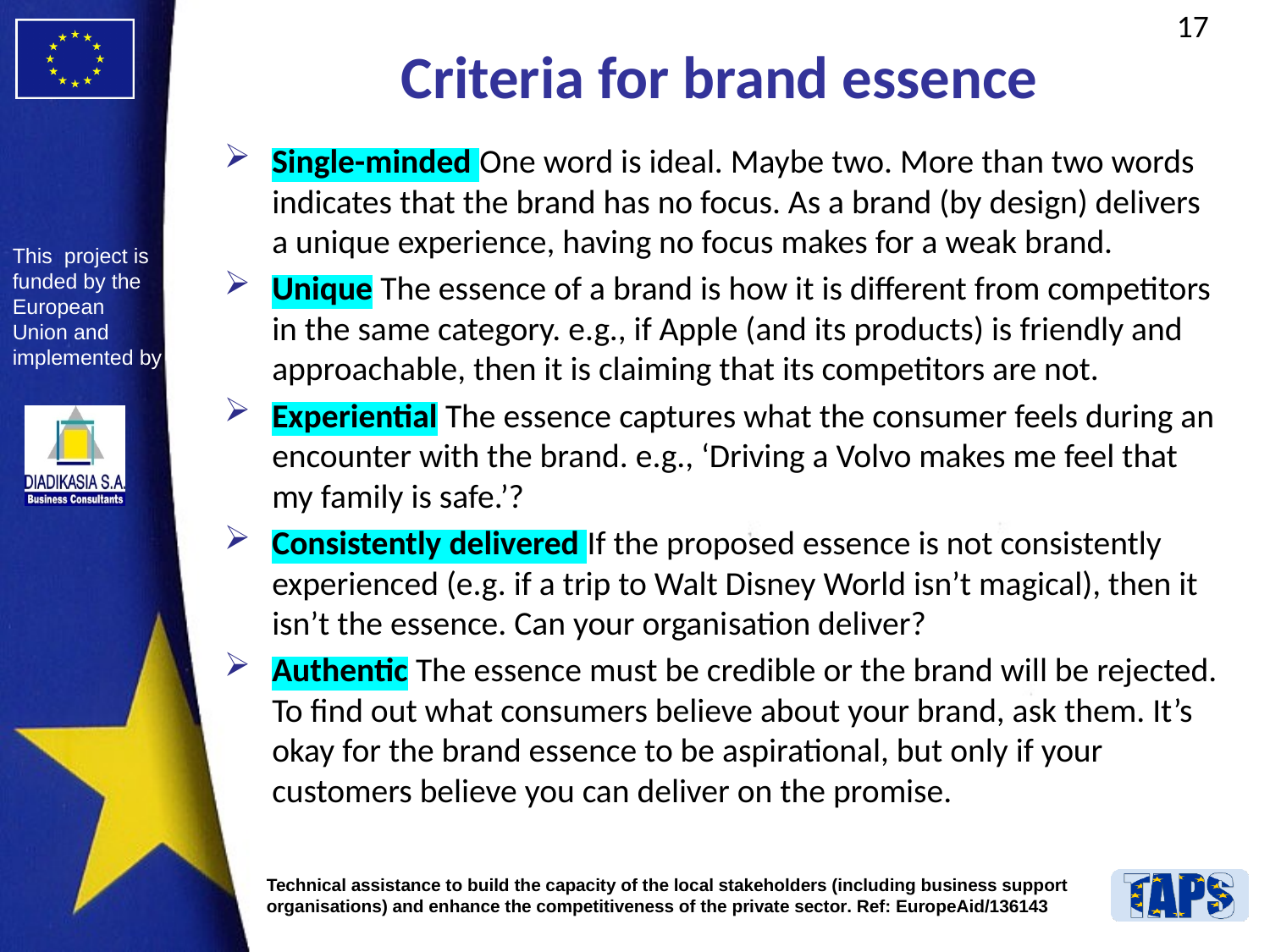

# Criteria for brand essence
Single-minded One word is ideal. Maybe two. More than two words indicates that the brand has no focus. As a brand (by design) delivers a unique experience, having no focus makes for a weak brand.
Unique The essence of a brand is how it is different from competitors in the same category. e.g., if Apple (and its products) is friendly and approachable, then it is claiming that its competitors are not.
Experiential The essence captures what the consumer feels during an encounter with the brand. e.g., ‘Driving a Volvo makes me feel that my family is safe.’?
Consistently delivered If the proposed essence is not consistently experienced (e.g. if a trip to Walt Disney World isn’t magical), then it isn’t the essence. Can your organisation deliver?
Authentic The essence must be credible or the brand will be rejected. To find out what consumers believe about your brand, ask them. It’s okay for the brand essence to be aspirational, but only if your customers believe you can deliver on the promise.